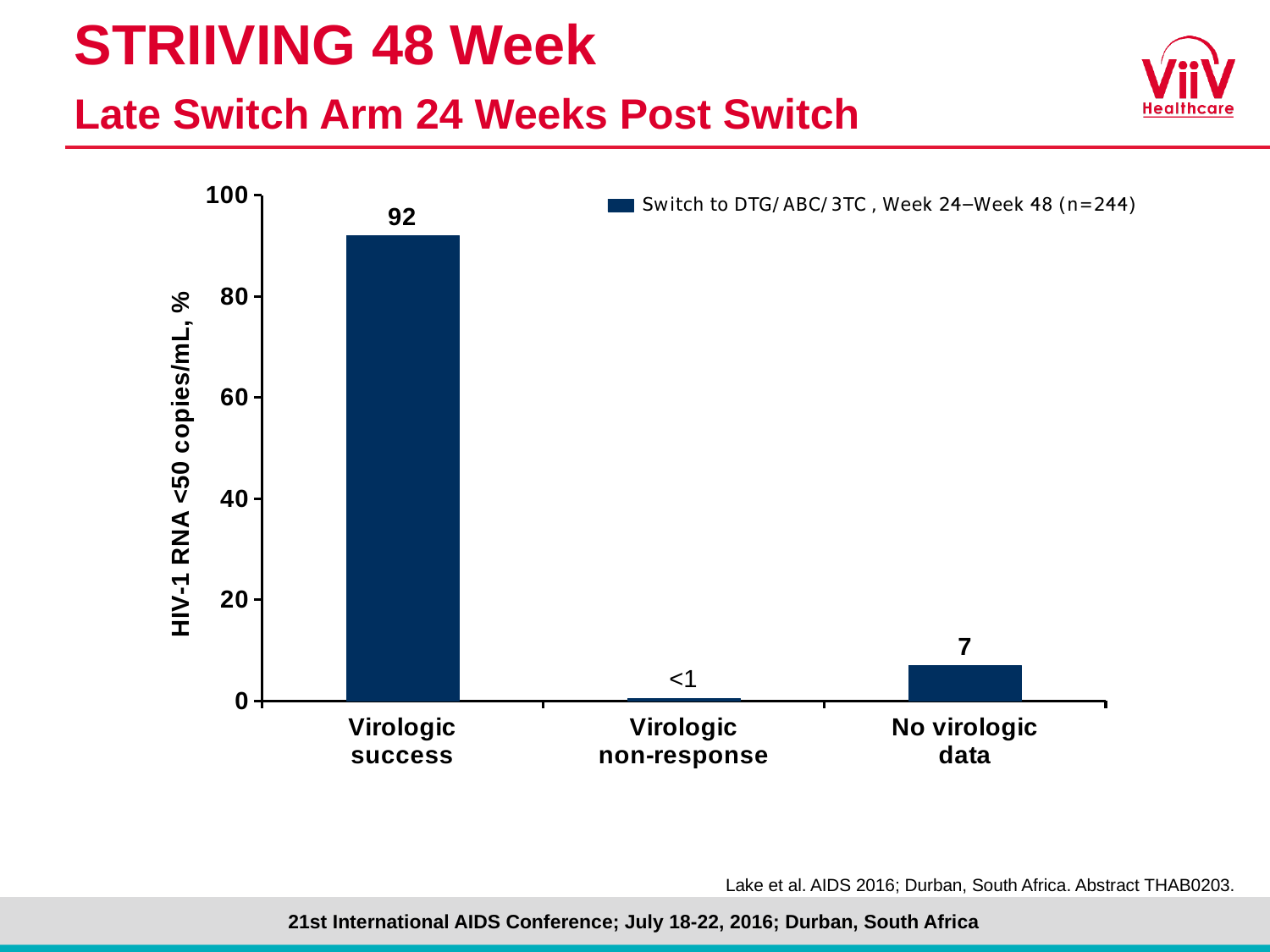

# STRIIVING 48 Week Late Switch Arm 24 Weeks Post Switch

[unsupported chart]

Switch to DTG/ABC/3TC , Week 24–Week 48 (n=244)

Lake et al. AIDS 2016; Durban, South Africa. Abstract THAB0203.